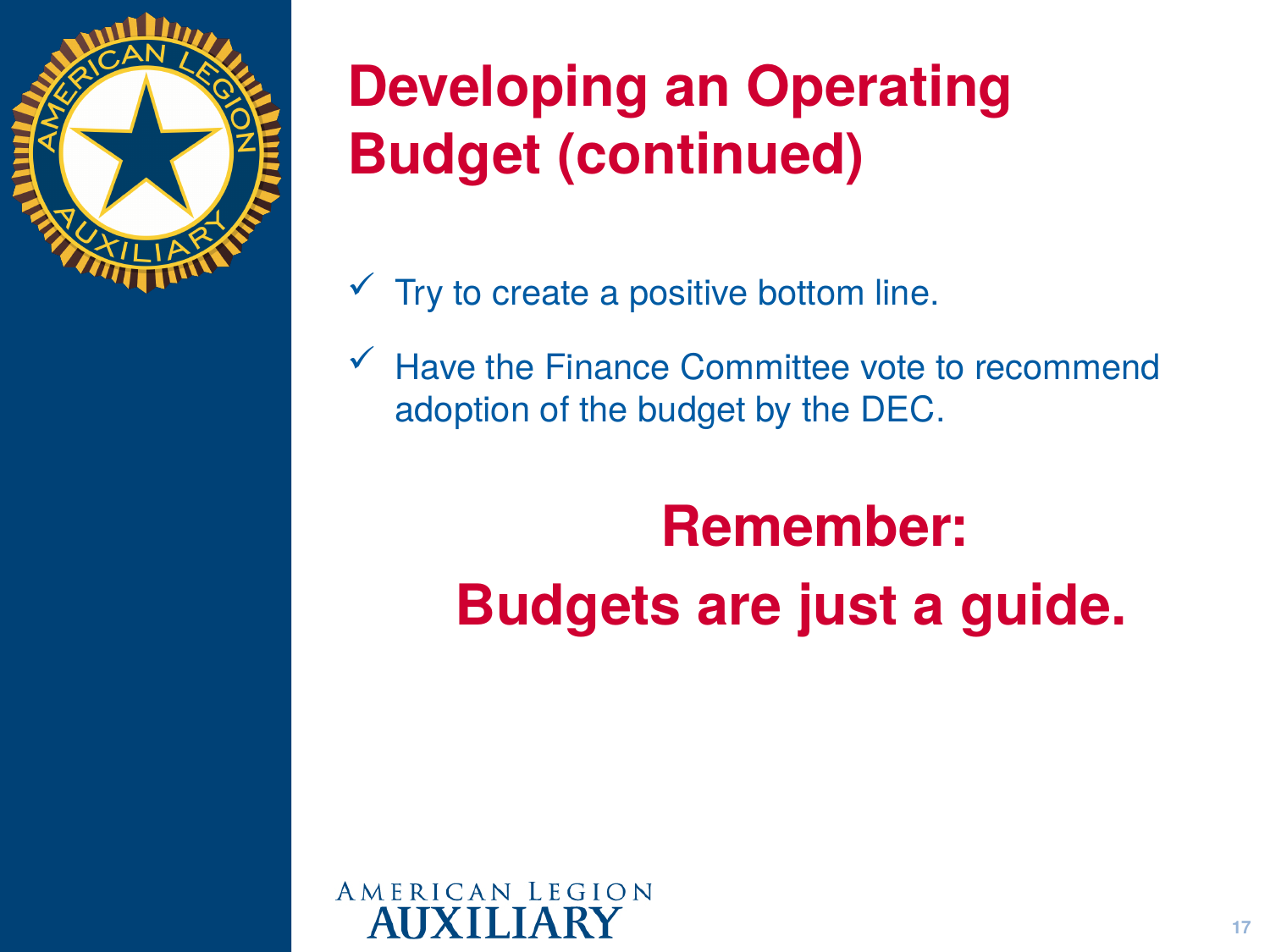

# Developing an Operating Budget (continued)

Try to create a positive bottom line.

Have the Finance Committee vote to recommend adoption of the budget by the DEC.

	Remember:
Budgets are just a guide.

17